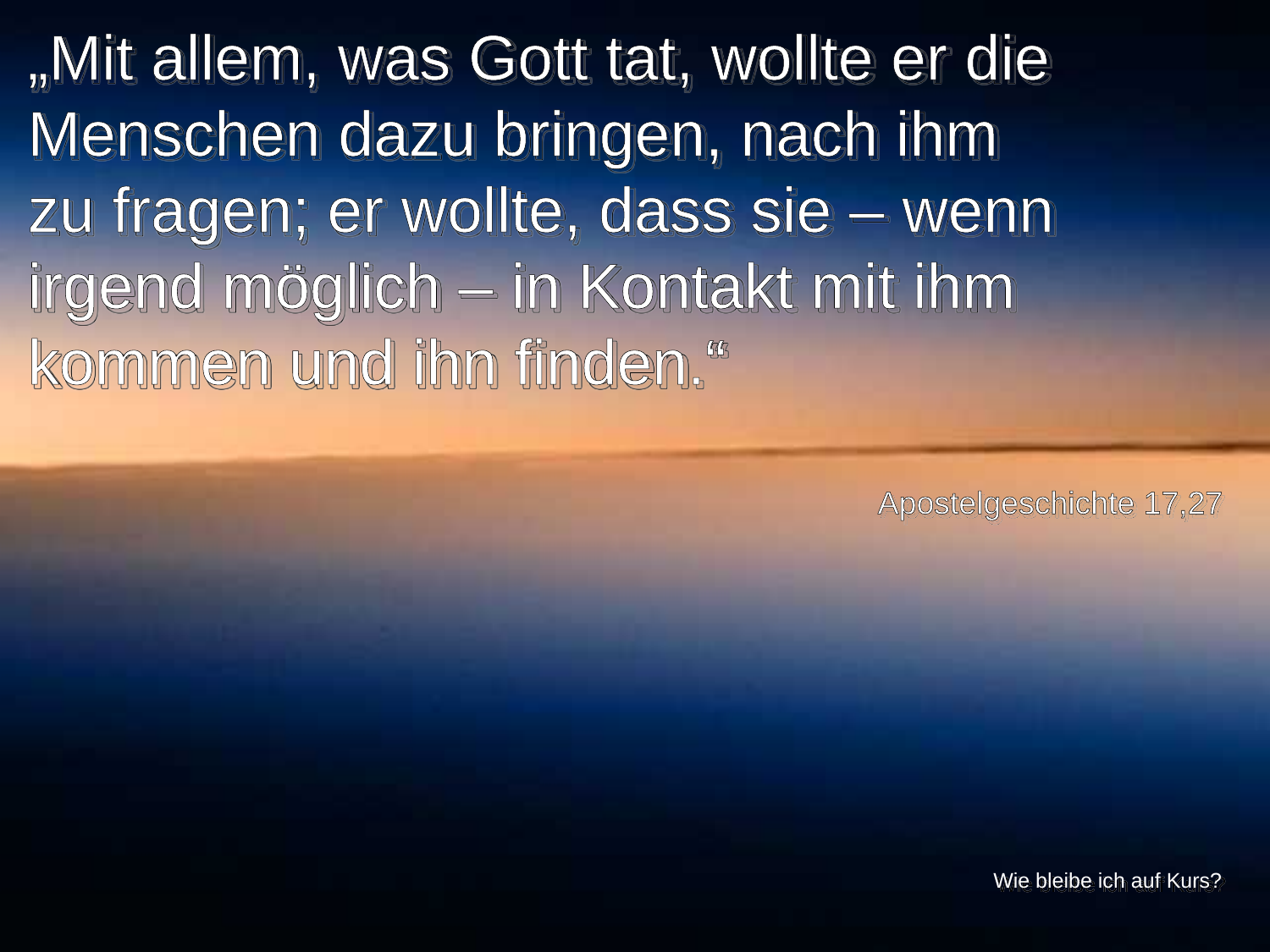

„Mit allem, was Gott tat, wollte er die Menschen dazu bringen, nach ihm
zu fragen; er wollte, dass sie – wenn irgend möglich – in Kontakt mit ihm kommen und ihn finden.“
Apostelgeschichte 17,27
Wie bleibe ich auf Kurs?